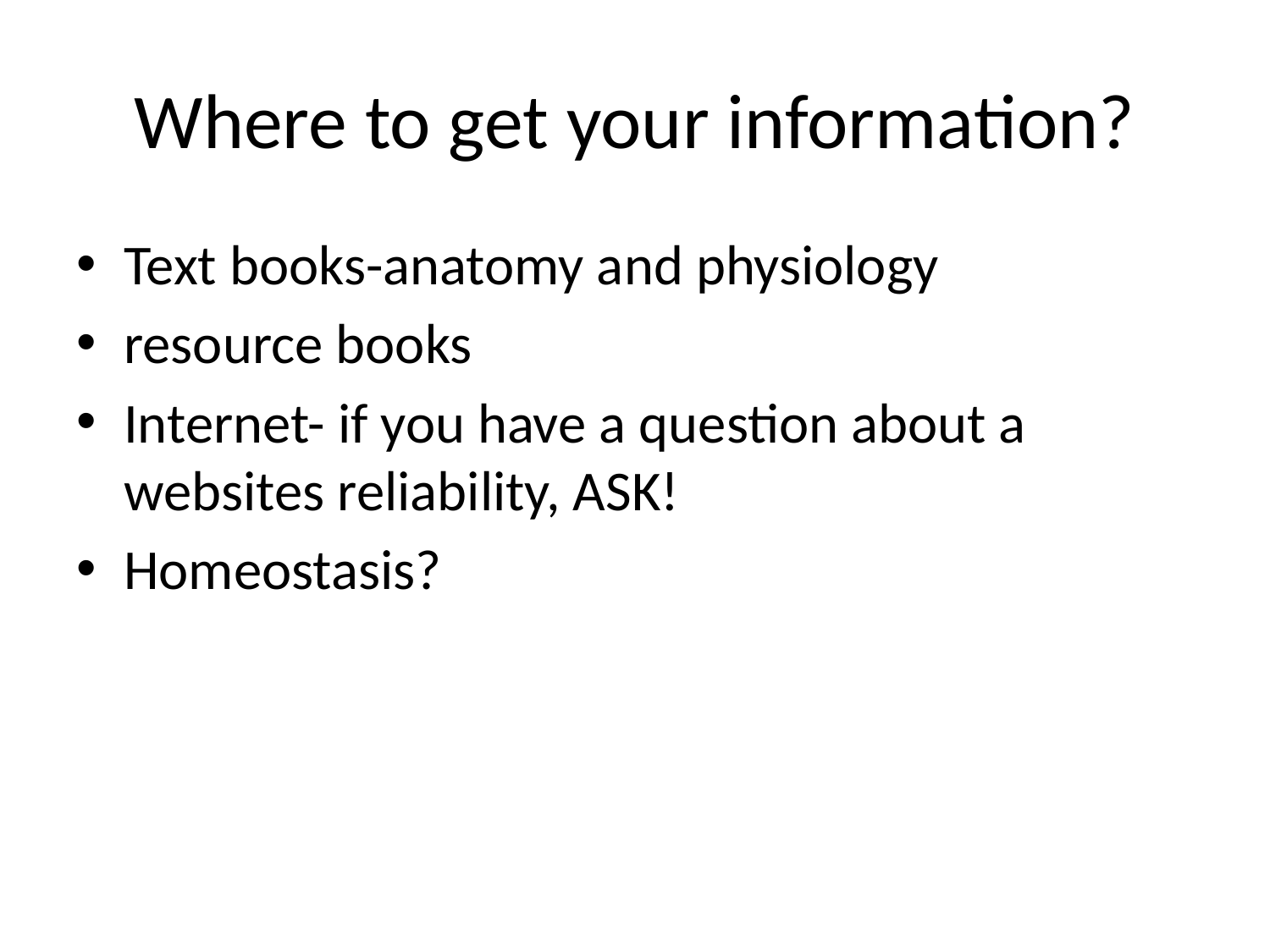

# Where to get your information?
Text books-anatomy and physiology
resource books
Internet- if you have a question about a websites reliability, ASK!
Homeostasis?